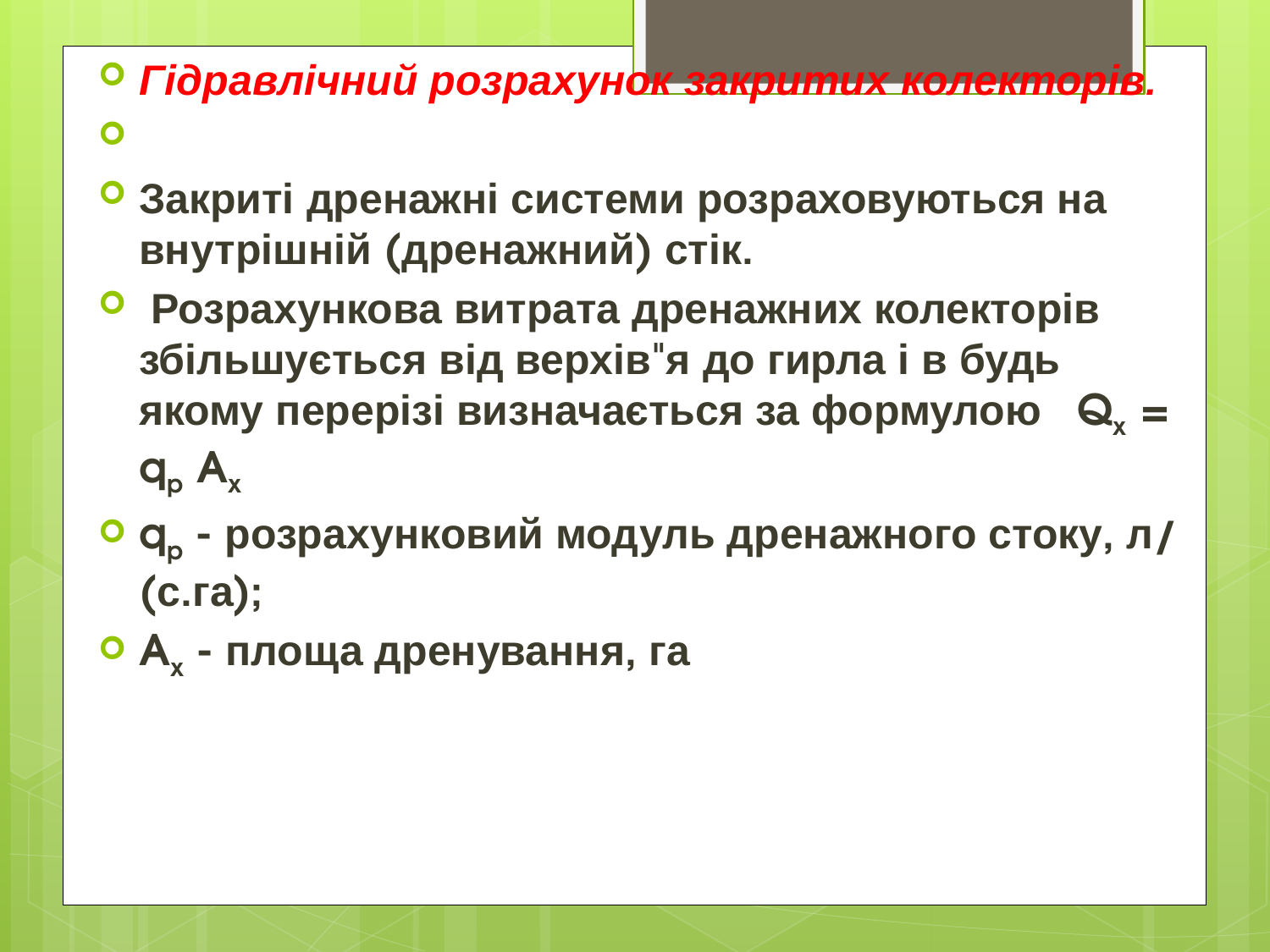

Гідравлічний розрахунок закритих колекторів.

Закриті дренажні системи розраховуються на внутрішній (дренажний) стік.
 Розрахункова витрата дренажних колекторів збільшується від верхів"я до гирла і в будь якому перерізі визначається за формулою   Qx  =  qp  Ax
qp - розрахунковий модуль дренажного стоку, л/ (с.га);
Ax - площа дренування, га